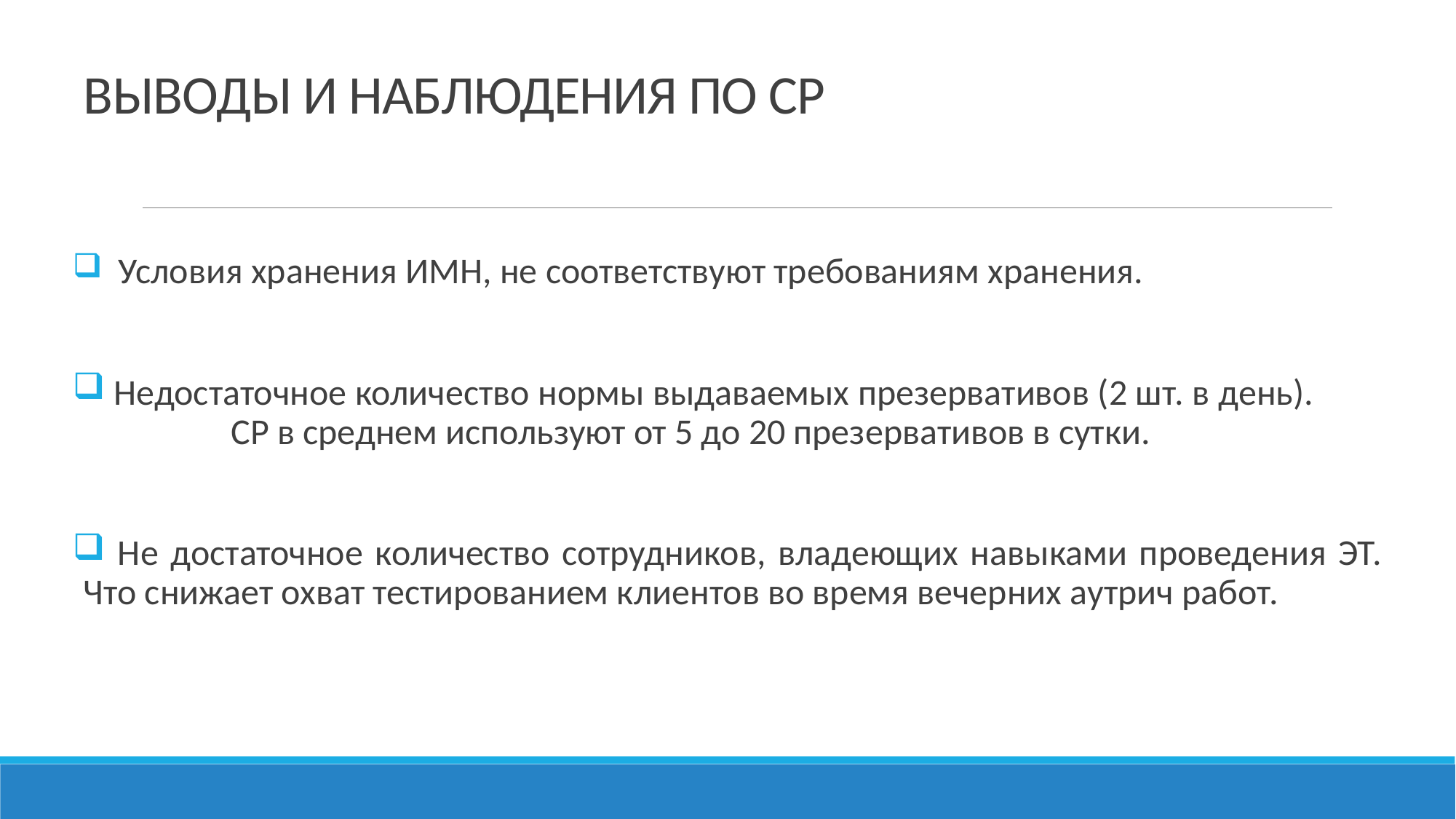

# ВЫВОДЫ И НАБЛЮДЕНИЯ ПО СР
  Условия хранения ИМН, не соответствуют требованиям хранения.

 Недостаточное количество нормы выдаваемых презервативов (2 шт. в день).                           СР в среднем используют от 5 до 20 презервативов в сутки.

 Не достаточное количество сотрудников, владеющих навыками проведения ЭТ. Что снижает охват тестированием клиентов во время вечерних аутрич работ.